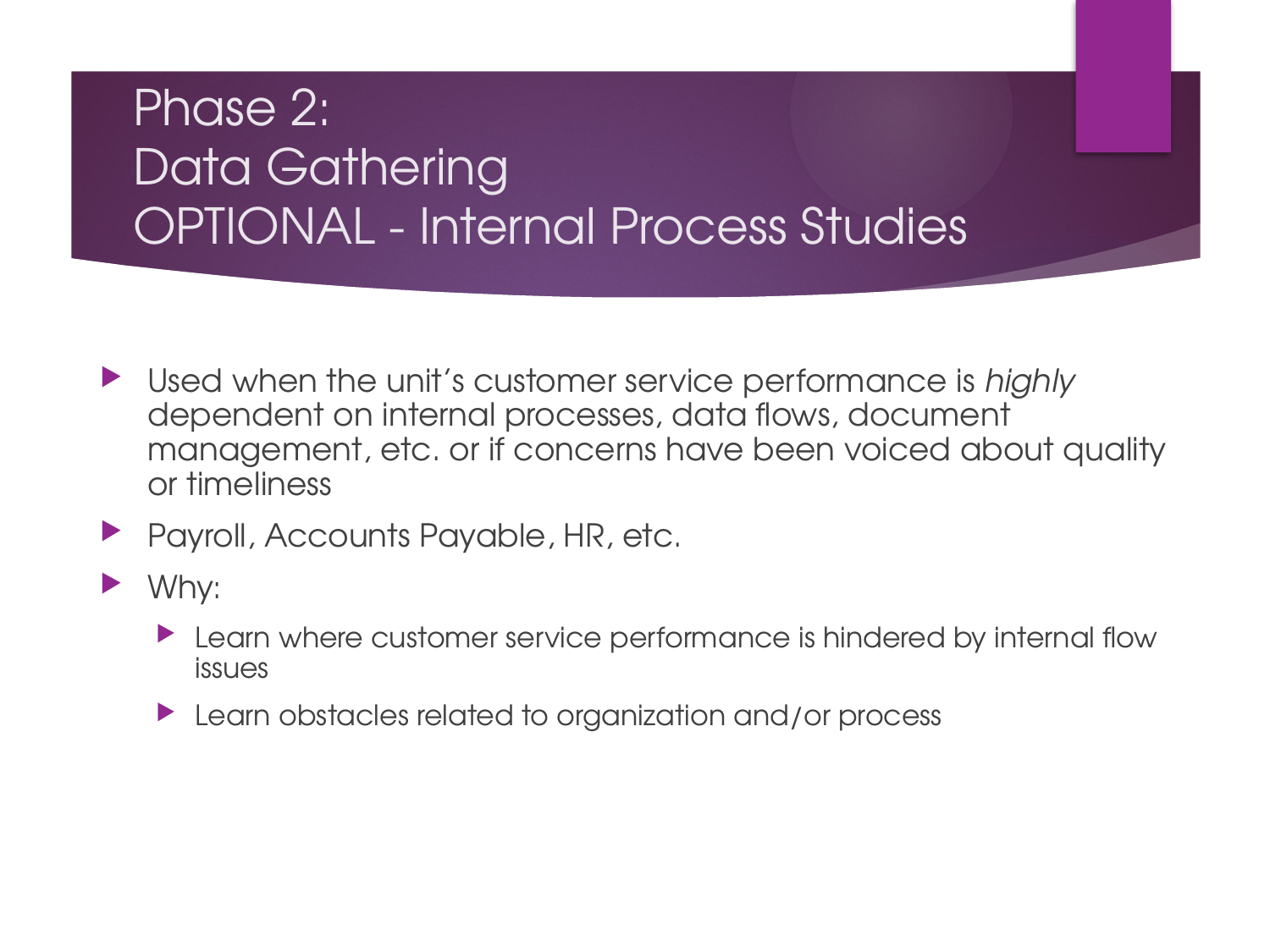

# Phase 2: Data Gathering OPTIONAL - Internal Process Studies
Used when the unit’s customer service performance is highly dependent on internal processes, data flows, document management, etc. or if concerns have been voiced about quality or timeliness
Payroll, Accounts Payable, HR, etc.
Why:
Learn where customer service performance is hindered by internal flow issues
Learn obstacles related to organization and/or process